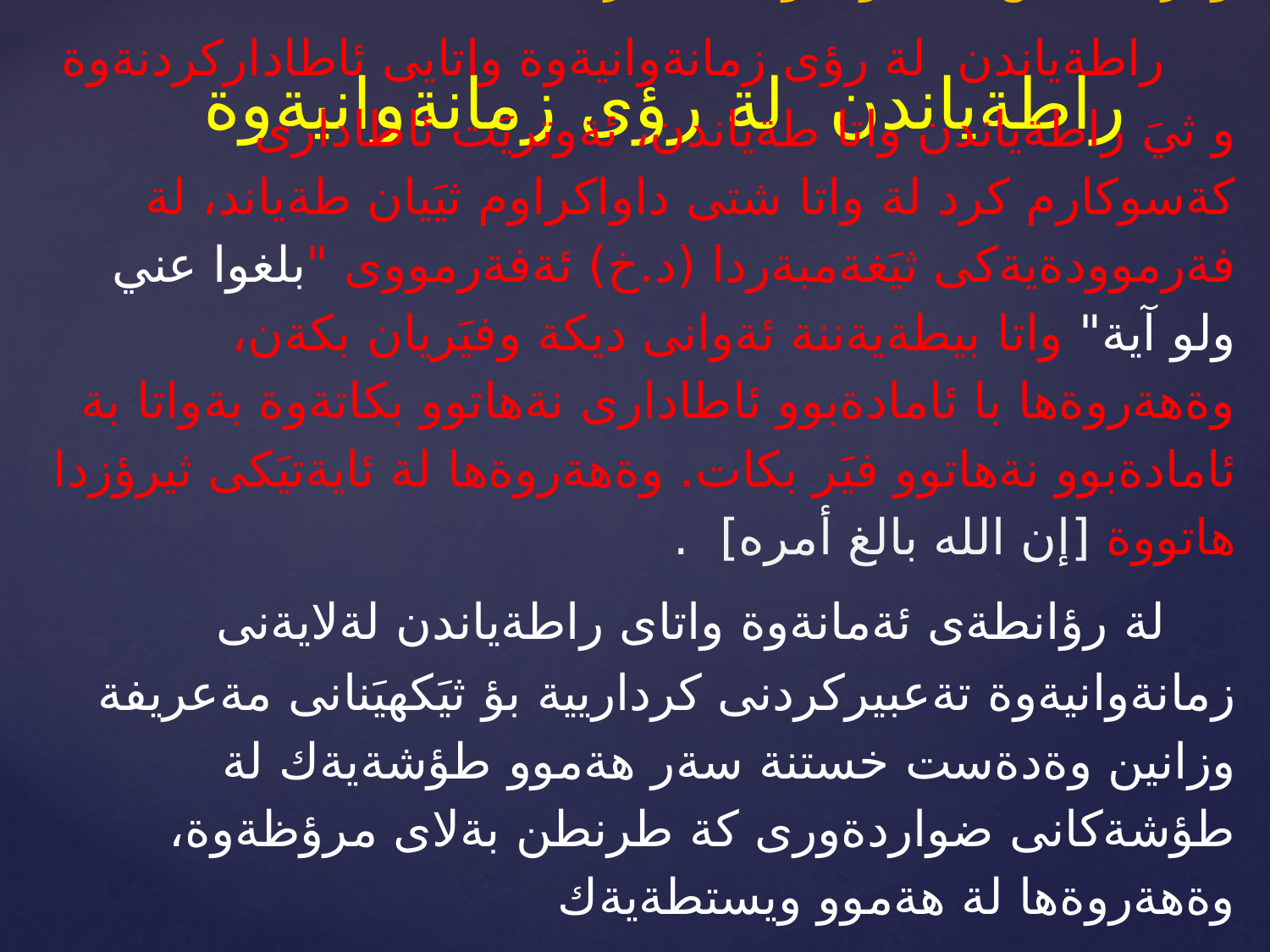

راطةياندن  لة رؤى زمانةوانيةوة
# راطةياندن  لة بابةتى زانستةوة هاتووة لة زمانةوانيدا، وةزانستيش ثيَضةوانةو دذى نةزانينة. راطةياندن  لة رؤى زمانةوانيةوة واتايى ئاطاداركردنةوة و ثيَ راطةياندن واتا طةياندن، ئةوتريَت ئاطادارى كةسوكارم كرد لة واتا شتى داواكراوم ثيَيان طةياند، لة فةرموودةيةكى ثيَغةمبةردا (د.خ) ئةفةرمووى "بلغوا عني ولو آية" واتا بيطةيةننة ئةوانى ديكة وفيَريان بكةن، وةهةروةها با ئامادةبوو ئاطادارى نةهاتوو بكاتةوة بةواتا بة ئامادةبوو نةهاتوو فيَر بكات. وةهةروةها لة ئايةتيَكى ثيرؤزدا هاتووة [إن الله بالغ أمره]  . لة رؤانطةى ئةمانةوة واتاى راطةياندن لةلايةنى زمانةوانيةوة تةعبيركردنى كرداريية بؤ ثيَكهيَنانى مةعريفة وزانين وةدةست خستنة سةر هةموو طؤشةيةك لة طؤشةكانى ضواردةورى كة طرنطن بةلاى مرؤظةوة، وةهةروةها لة هةموو ويستطةيةك